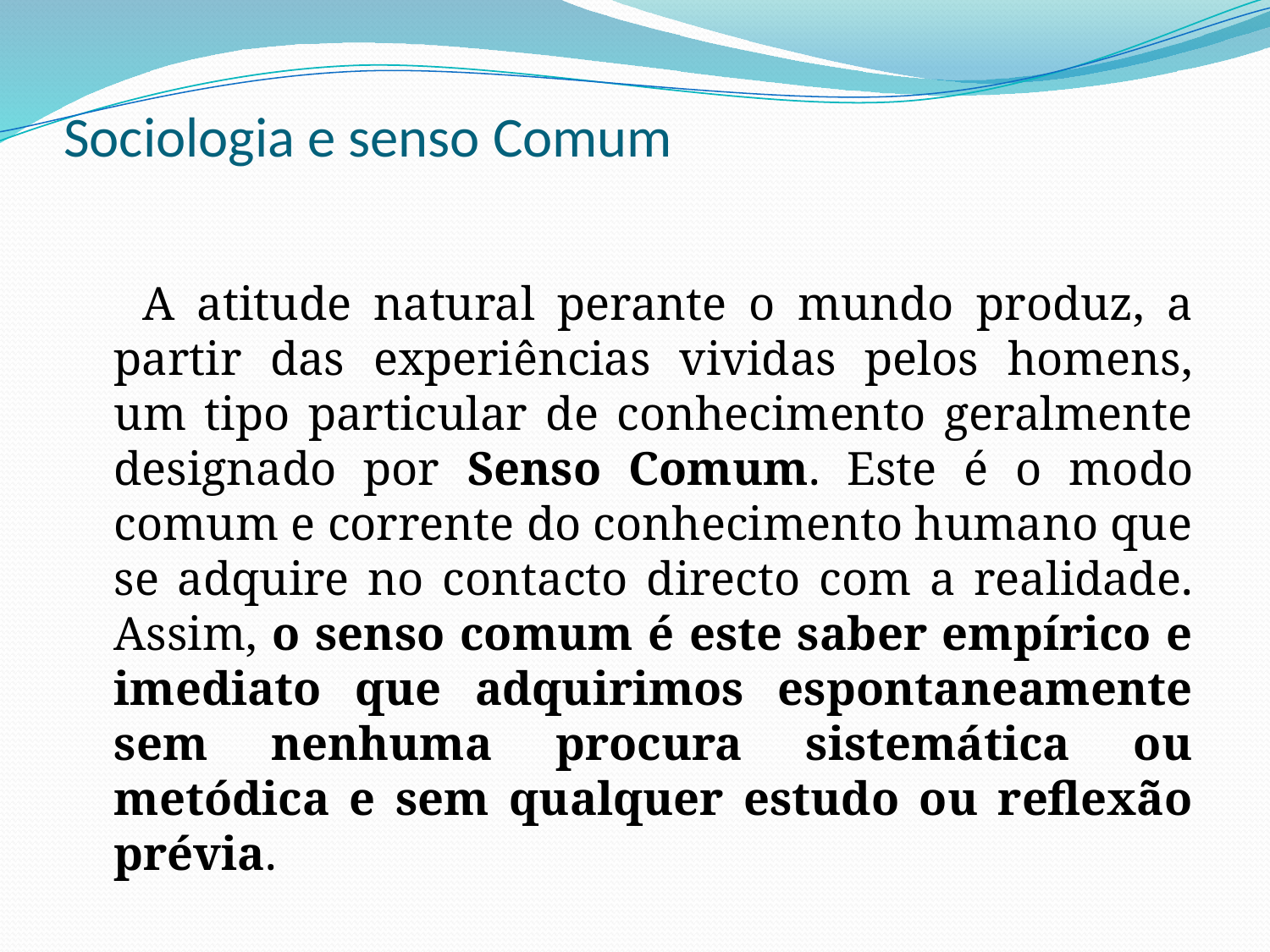

# Sociologia e senso Comum
   A atitude natural perante o mundo produz, a partir das experiências vividas pelos homens, um tipo particular de conhecimento geralmente designado por Senso Comum. Este é o modo comum e corrente do conhecimento humano que se adquire no contacto directo com a realidade. Assim, o senso comum é este saber empírico e imediato que adquirimos espontaneamente sem nenhuma procura sistemática ou metódica e sem qualquer estudo ou reflexão prévia.